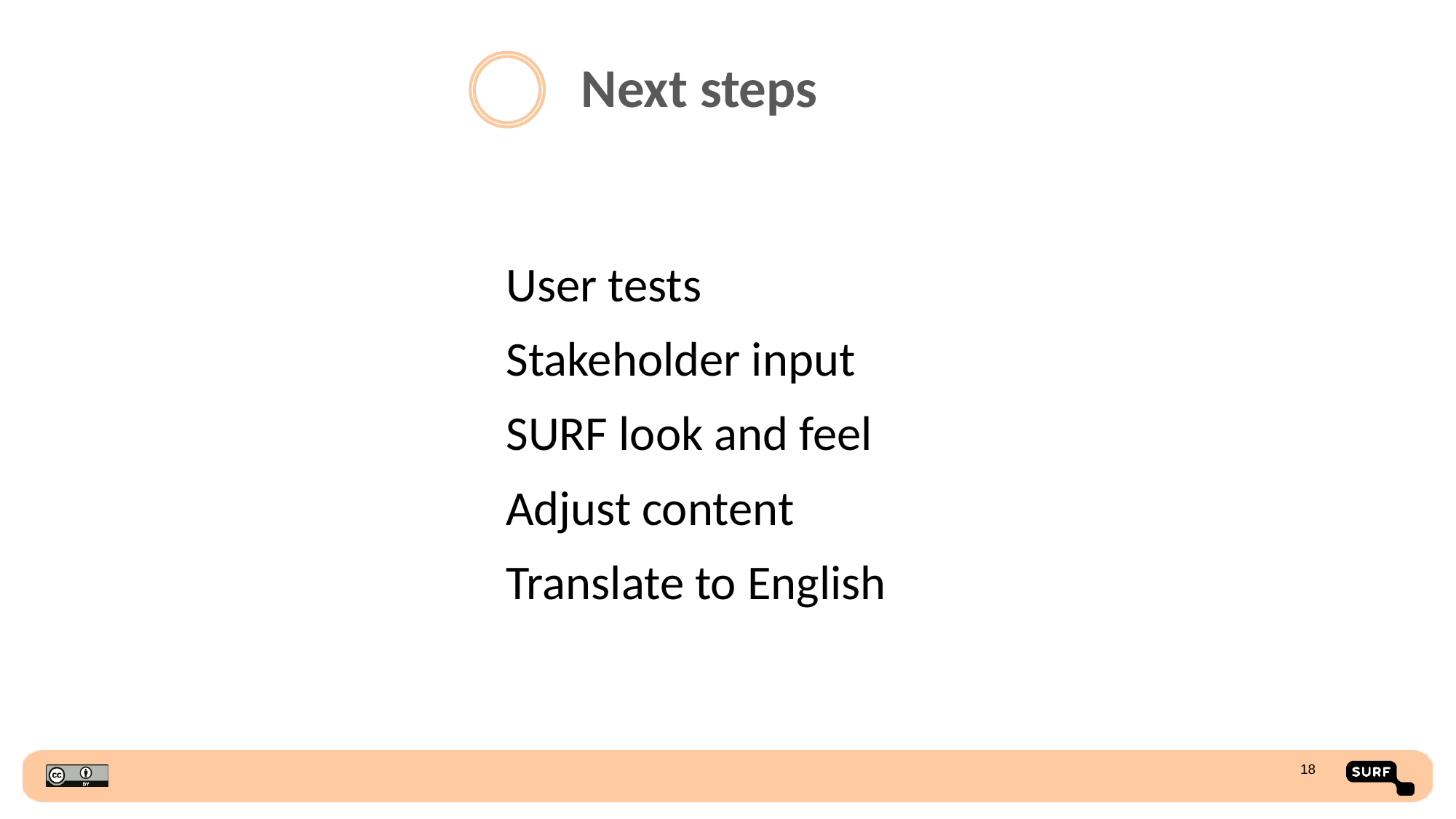

Next steps
User tests
Stakeholder input
SURF look and feel
Adjust content
Translate to English